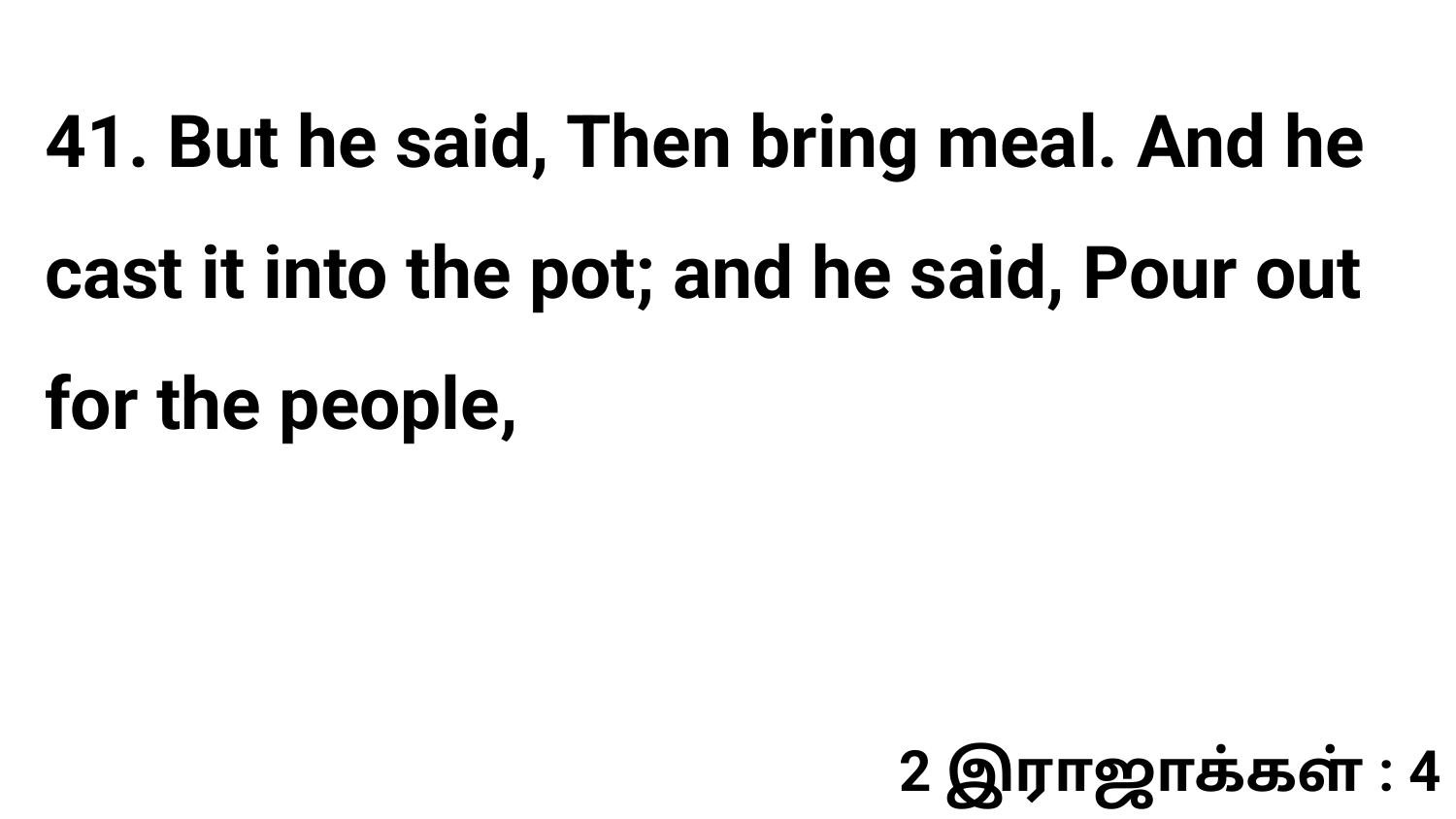

41. But he said, Then bring meal. And he cast it into the pot; and he said, Pour out for the people,
2 இராஜாக்கள் : 4